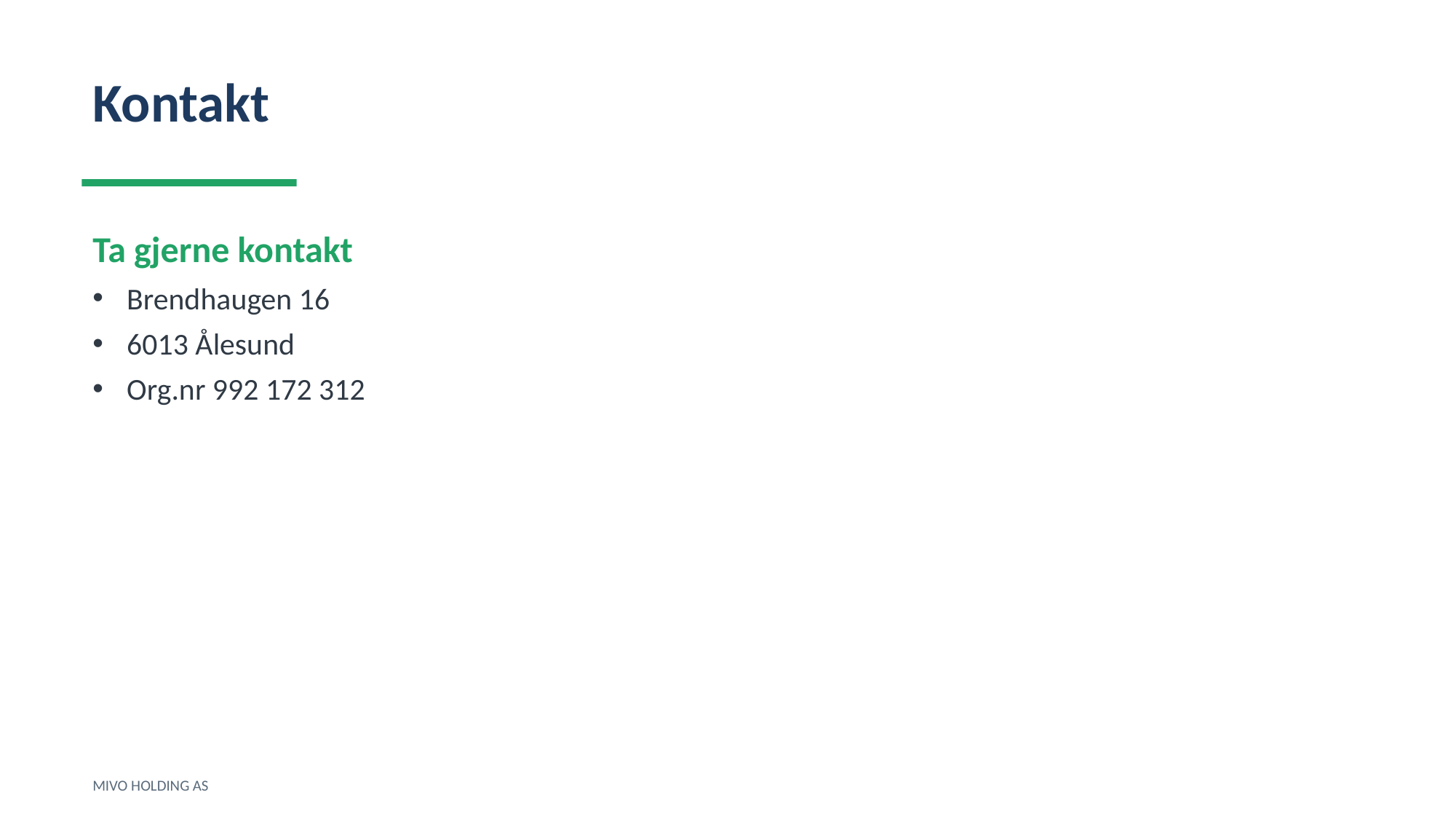

Kontakt

Ta gjerne kontakt
Brendhaugen 16
6013 Ålesund
Org.nr 992 172 312
MIVO HOLDING AS